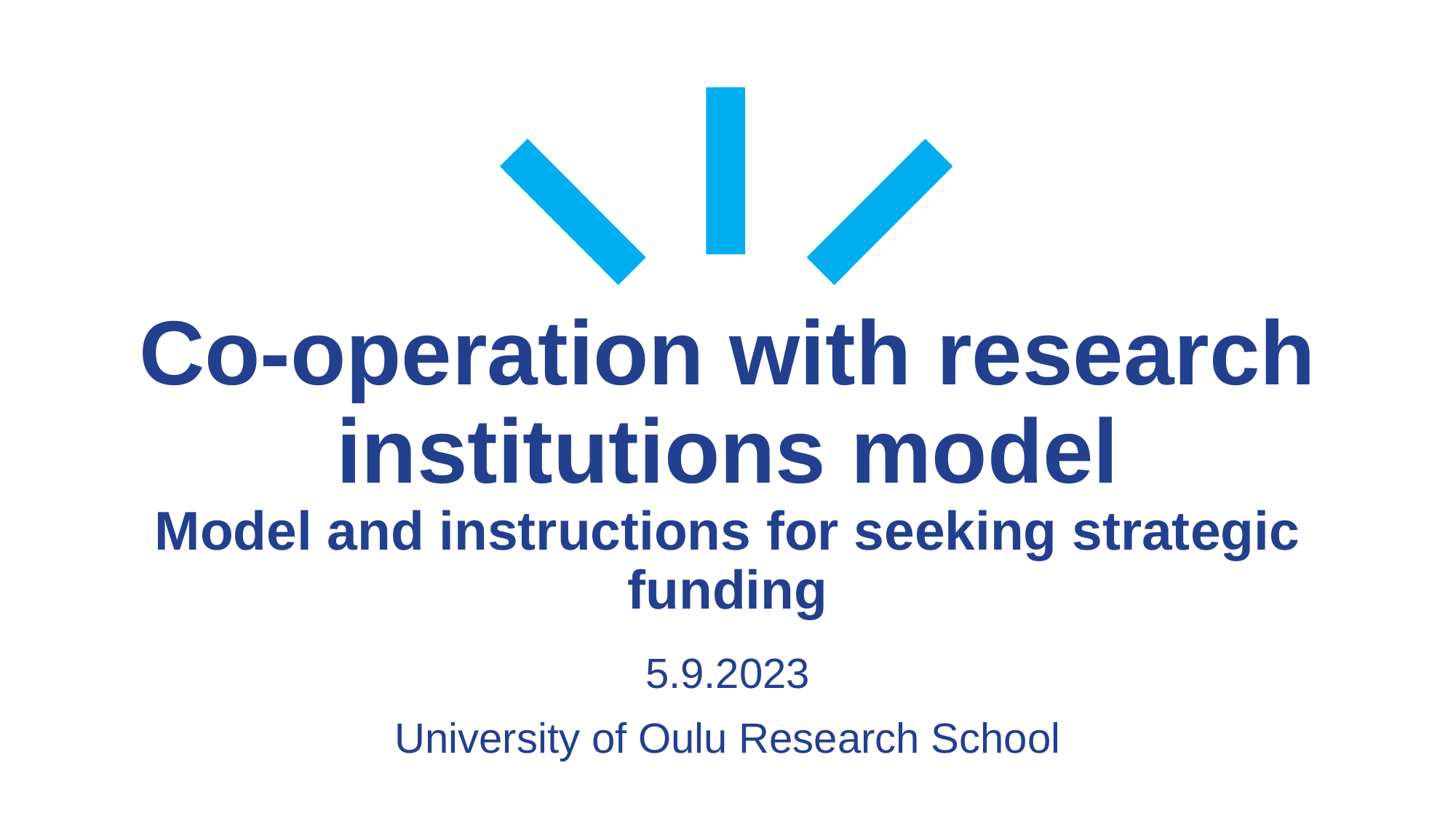

# Co-operation with research institutions model Model and instructions for seeking strategic funding
5.9.2023
University of Oulu Research School